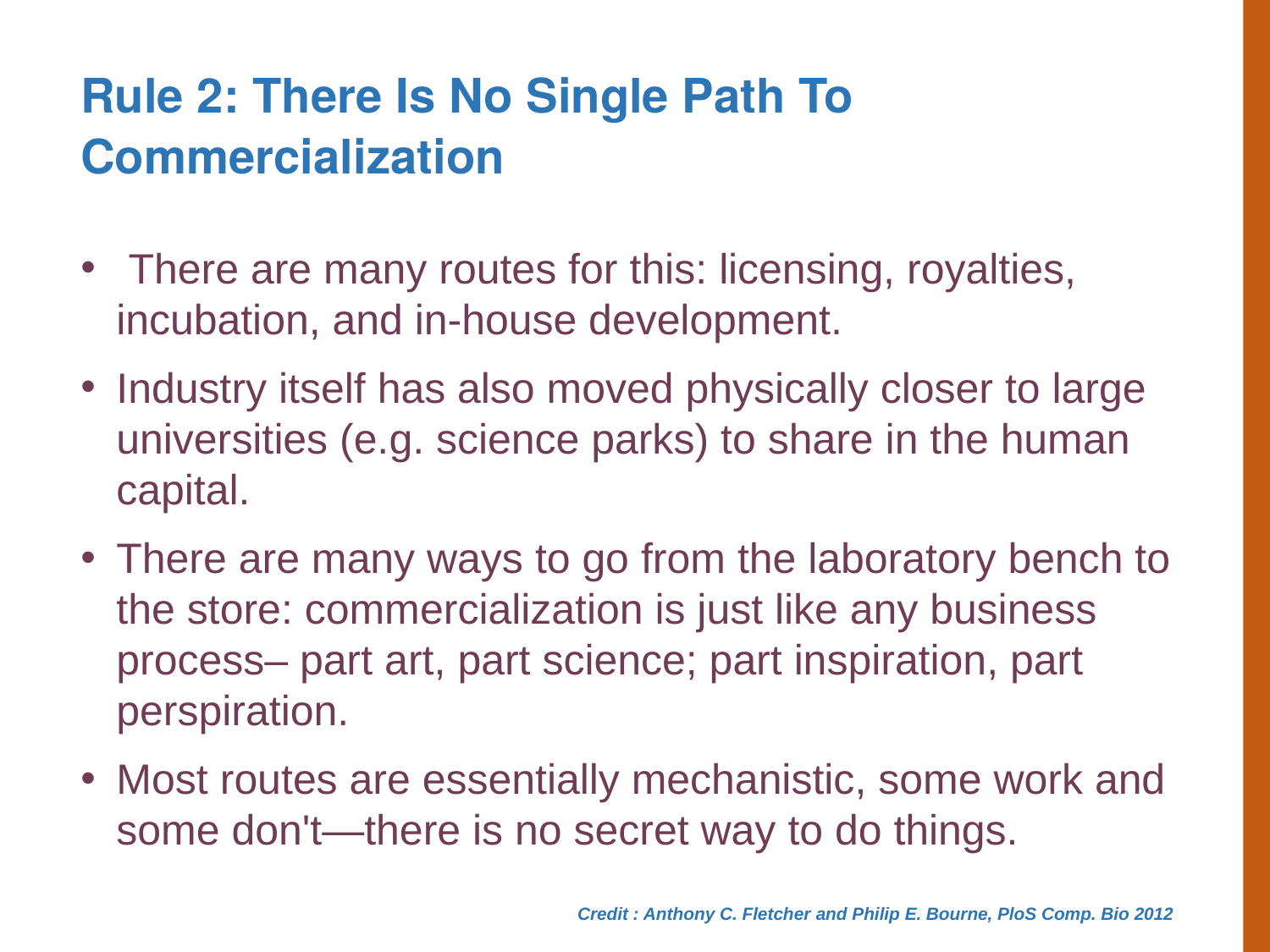

Rule 2: There Is No Single Path To Commercialization

 There are many routes for this: licensing, royalties, incubation, and in-house development.
Industry itself has also moved physically closer to large universities (e.g. science parks) to share in the human capital.
There are many ways to go from the laboratory bench to the store: commercialization is just like any business process– part art, part science; part inspiration, part perspiration.
Most routes are essentially mechanistic, some work and some don't—there is no secret way to do things.
Credit : Anthony C. Fletcher  and Philip E. Bourne, PloS Comp. Bio 2012